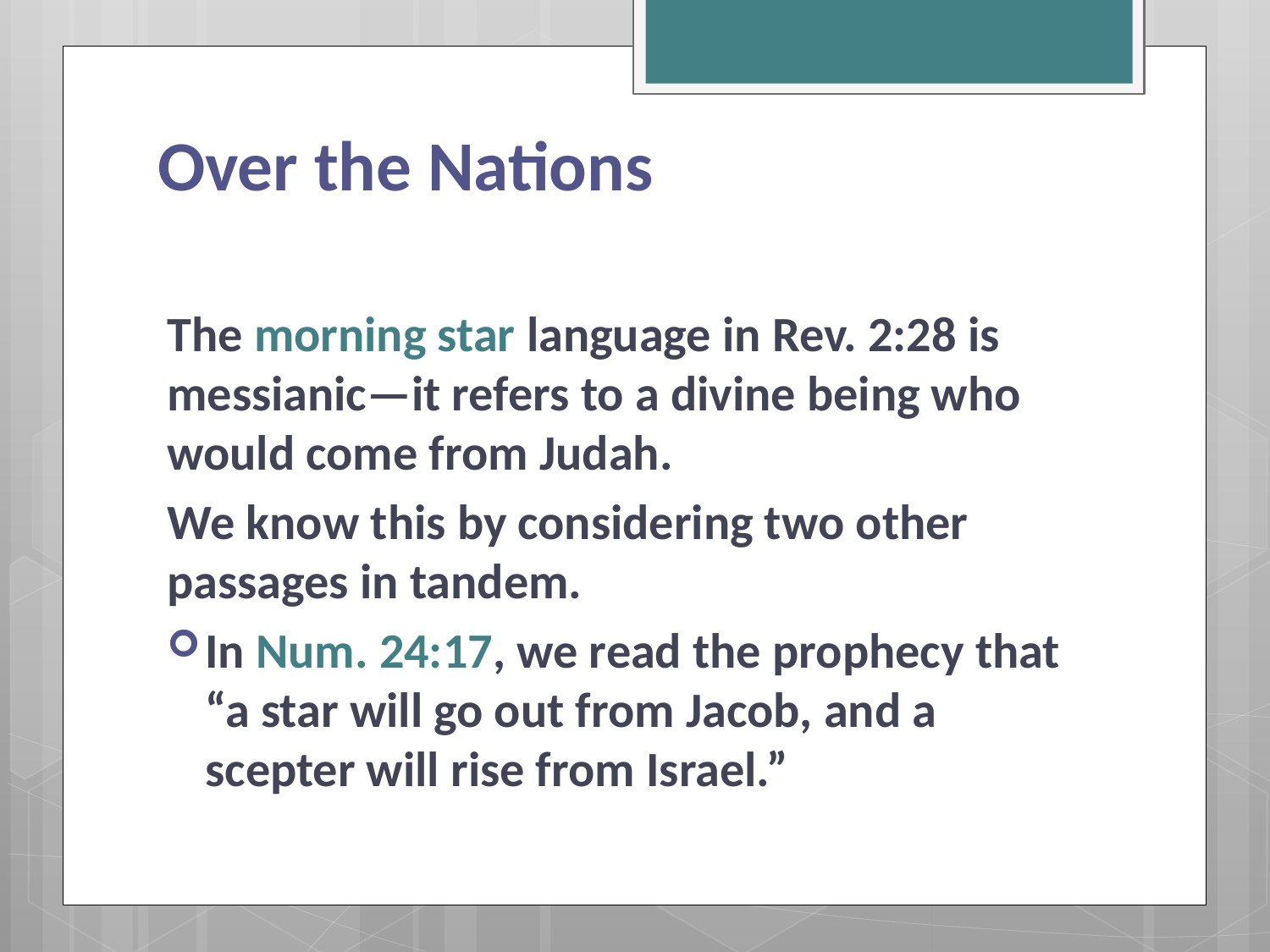

# Over the Nations
The morning star language in Rev. 2:28 is messianic—it refers to a divine being who would come from Judah.
We know this by considering two other passages in tandem.
In Num. 24:17, we read the prophecy that “a star will go out from Jacob, and a scepter will rise from Israel.”